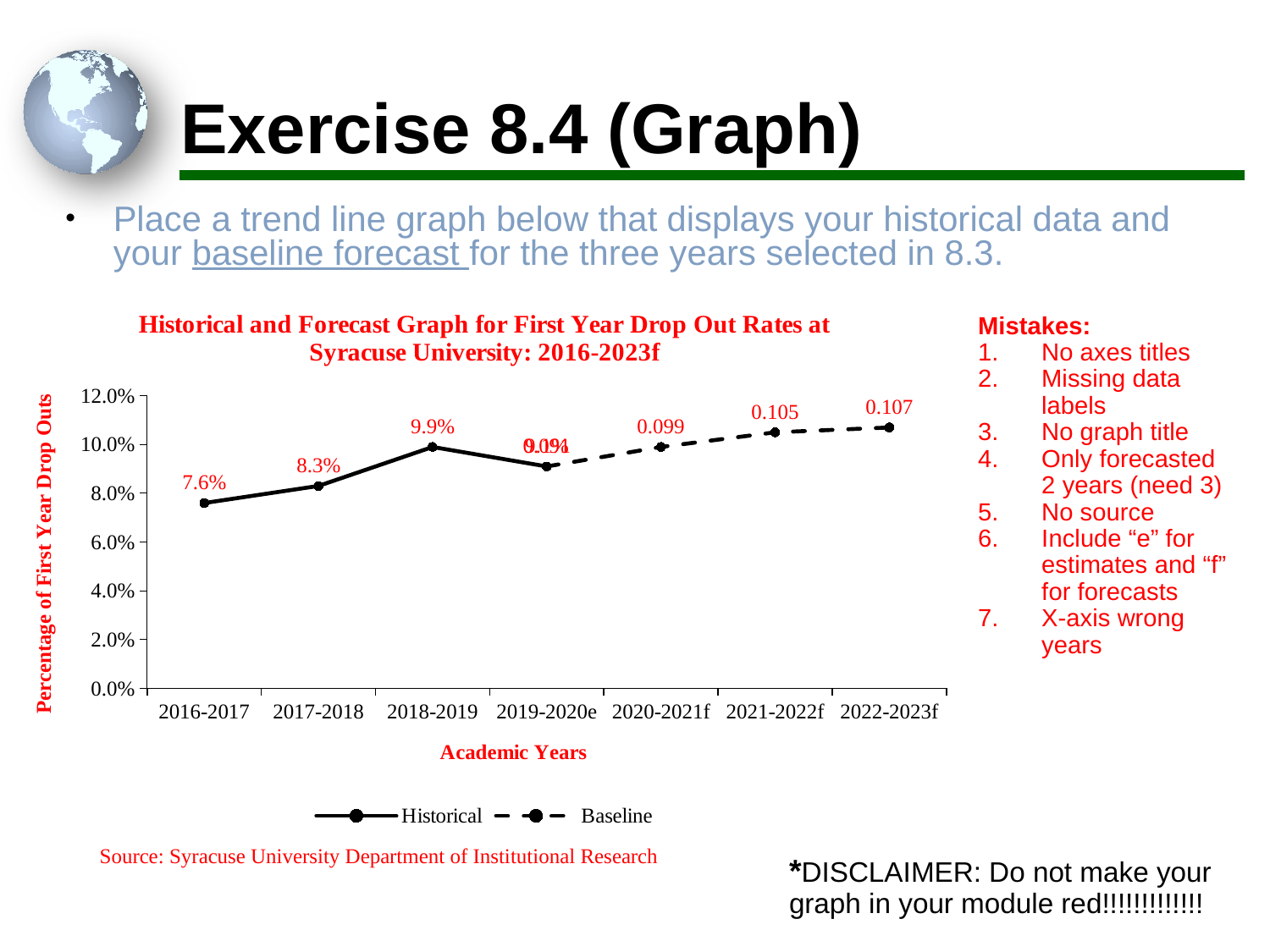

# Exercise 8.4 (Graph)
Place a trend line graph below that displays your historical data and your baseline forecast for the three years selected in 8.3.

### Chart: Historical and Forecast Graph for First Year Drop Out Rates at Syracuse University: 2016-2023f

| Category | Historical | Baseline |
|---|---|---|
| 2016-2017 | 0.076 | None |
| 2017-2018 | 0.083 | None |
| 2018-2019 | 0.099 | None |
| 2019-2020e | 0.091 | 0.091 |
| 2020-2021f | None | 0.099 |
| 2021-2022f | None | 0.105 |
| 2022-2023f | None | 0.107 |
Mistakes:
No axes titles
Missing data labels
No graph title
Only forecasted 2 years (need 3)
No source
Include “e” for estimates and “f” for forecasts
X-axis wrong years

Source: Syracuse University Department of Institutional Research
*DISCLAIMER: Do not make your graph in your module red!!!!!!!!!!!!!